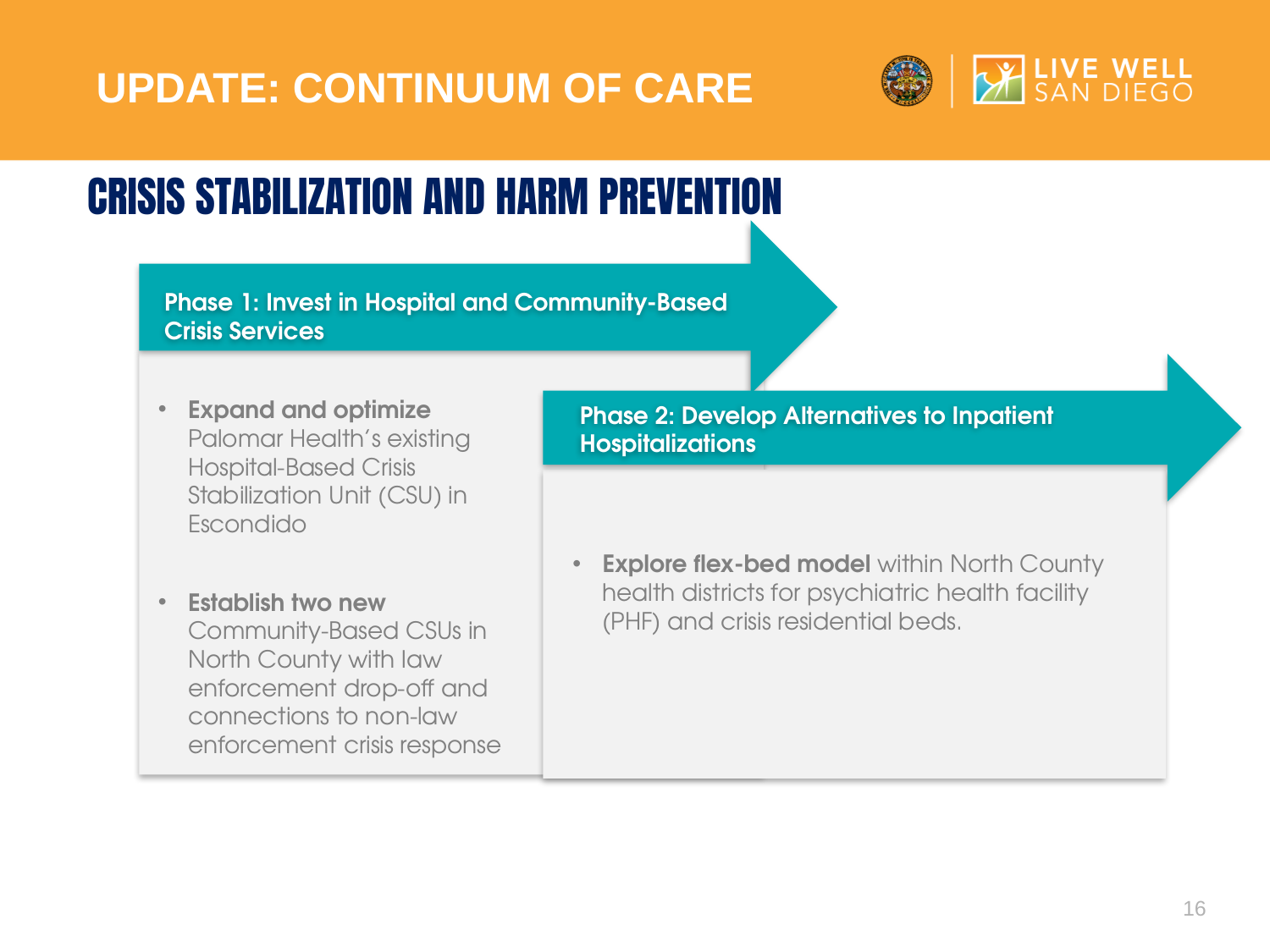

Update: continuum of care
# Crisis Stabilization and Harm Prevention

Phase 1: Invest in Hospital and Community-Based Crisis Services

Phase 2: Develop Alternatives to Inpatient Hospitalizations
Expand and optimize Palomar Health’s existing Hospital-Based Crisis Stabilization Unit (CSU) in Escondido

Establish two new Community-Based CSUs in North County with law enforcement drop-off and connections to non-law enforcement crisis response

Explore flex-bed model within North County health districts for psychiatric health facility (PHF) and crisis residential beds.
16